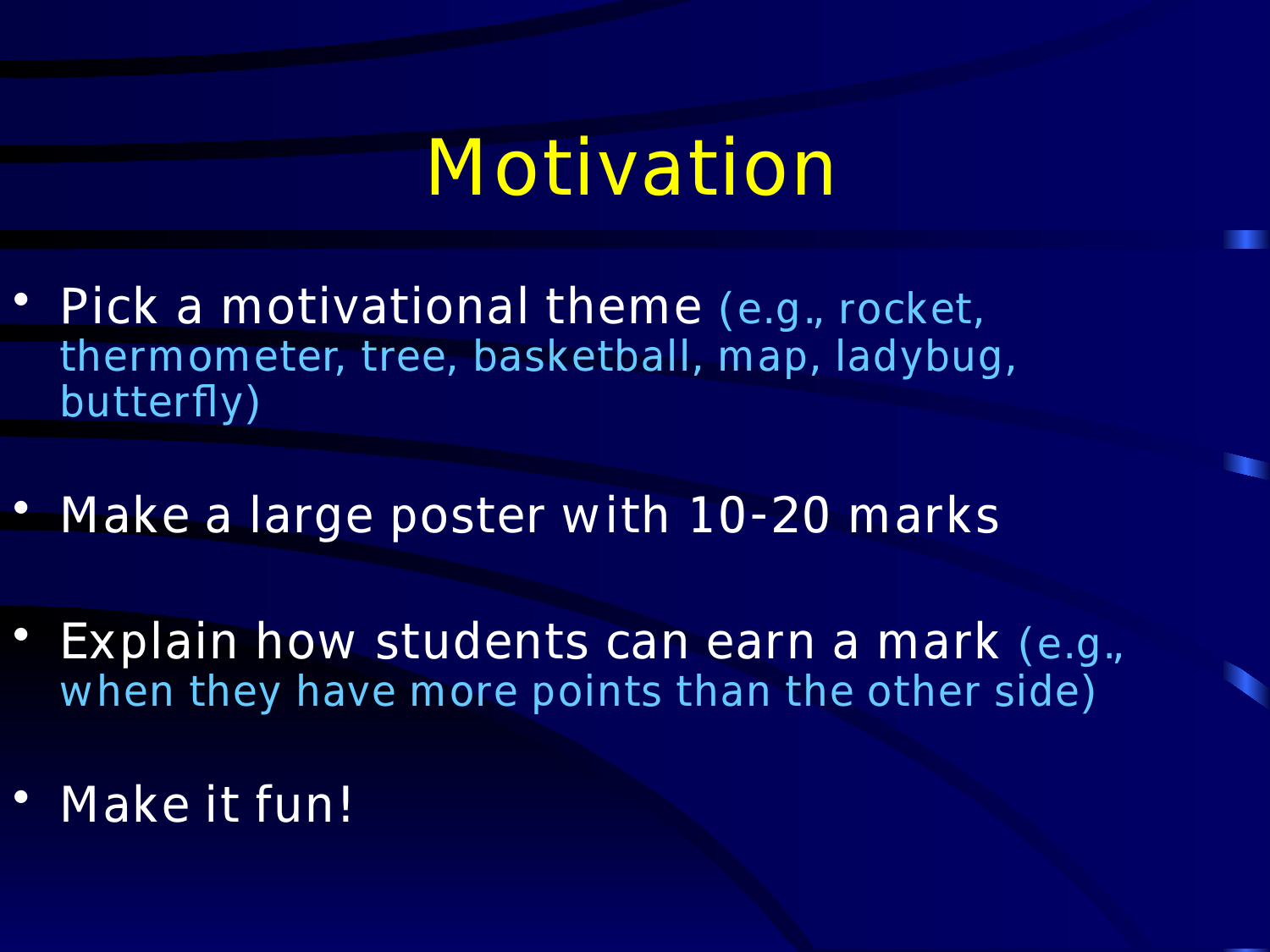

# Motivation
Pick a motivational theme (e.g., rocket, thermometer, tree, basketball, map, ladybug, butterfly)

Make a large poster with 10-20 marks

Explain how students can earn a mark (e.g., when they have more points than the other side)

Make it fun!